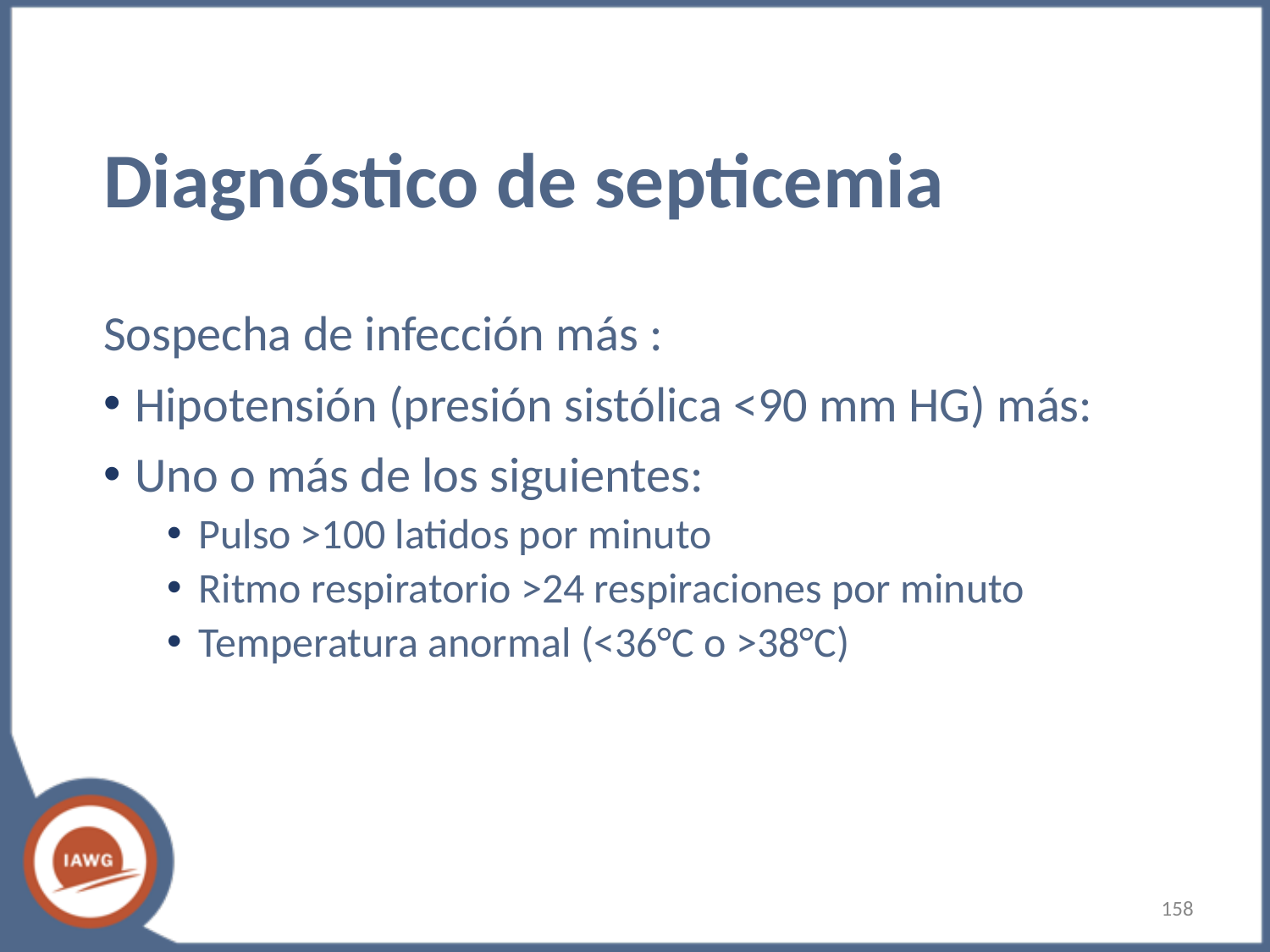

# Diagnóstico de septicemia
Sospecha de infección más :
Hipotensión (presión sistólica <90 mm HG) más:
Uno o más de los siguientes:
Pulso >100 latidos por minuto
Ritmo respiratorio >24 respiraciones por minuto
Temperatura anormal (<36°C o >38°C)
158